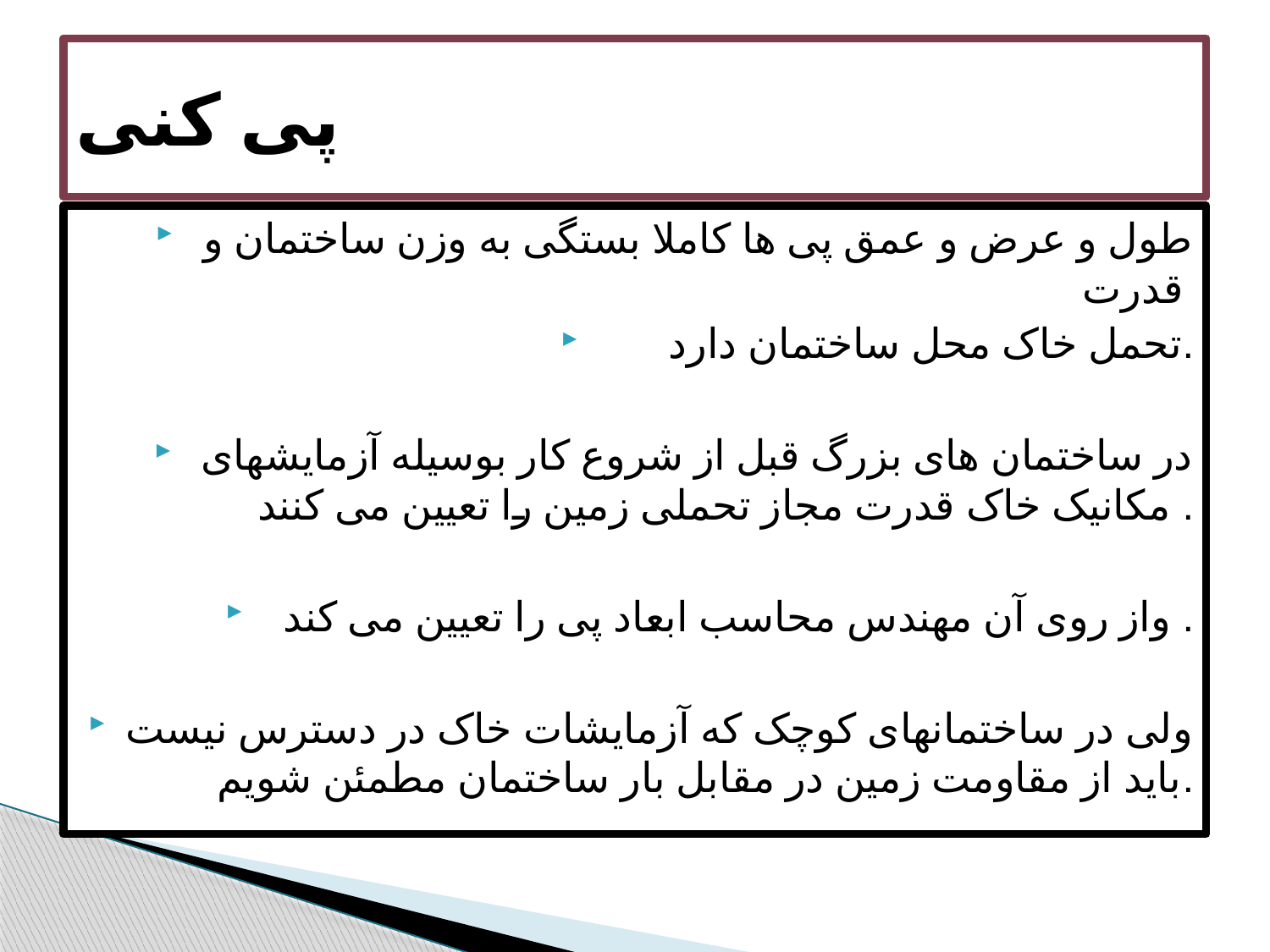

# پی کنی
طول و عرض و عمق پی ها کاملا بستگی به وزن ساختمان و قدرت
تحمل خاک محل ساختمان دارد.

در ساختمان های بزرگ قبل از شروع کار بوسیله آزمایشهای مکانیک خاک قدرت مجاز تحملی زمین را تعیین می کنند .

واز روی آن مهندس محاسب ابعاد پی را تعیین می کند .

ولی در ساختمانهای کوچک که آزمایشات خاک در دسترس نیست باید از مقاومت زمین در مقابل بار ساختمان مطمئن شویم.